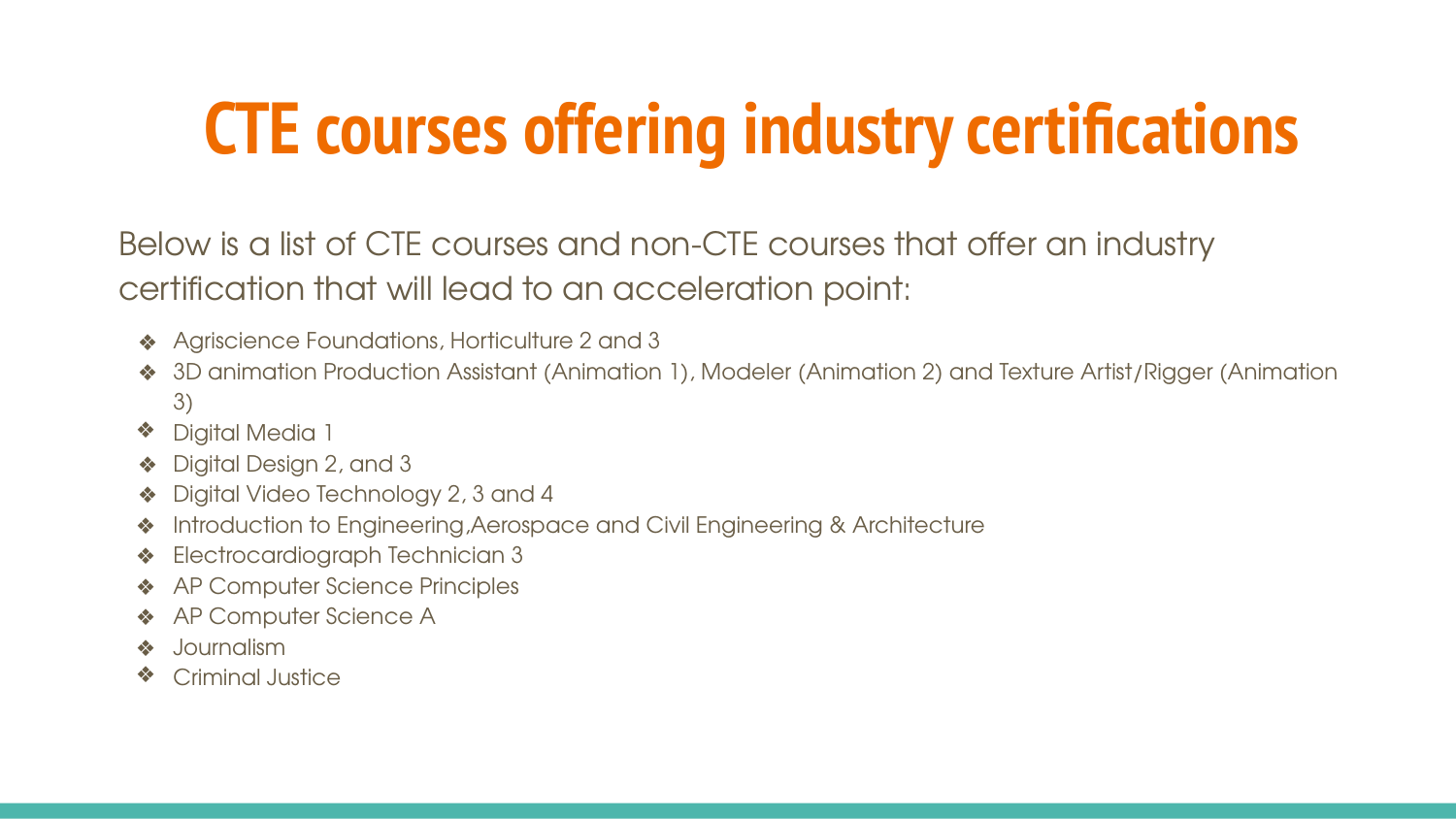

CTE courses offering industry certifications
Below is a list of CTE courses and non-CTE courses that offer an industry certification that will lead to an acceleration point:
Agriscience Foundations, Horticulture 2 and 3
3D animation Production Assistant (Animation 1), Modeler (Animation 2) and Texture Artist/Rigger (Animation 3)
Digital Media 1
Digital Design 2, and 3
Digital Video Technology 2, 3 and 4
Introduction to Engineering,Aerospace and Civil Engineering & Architecture
Electrocardiograph Technician 3
AP Computer Science Principles
AP Computer Science A
Journalism
Criminal Justice